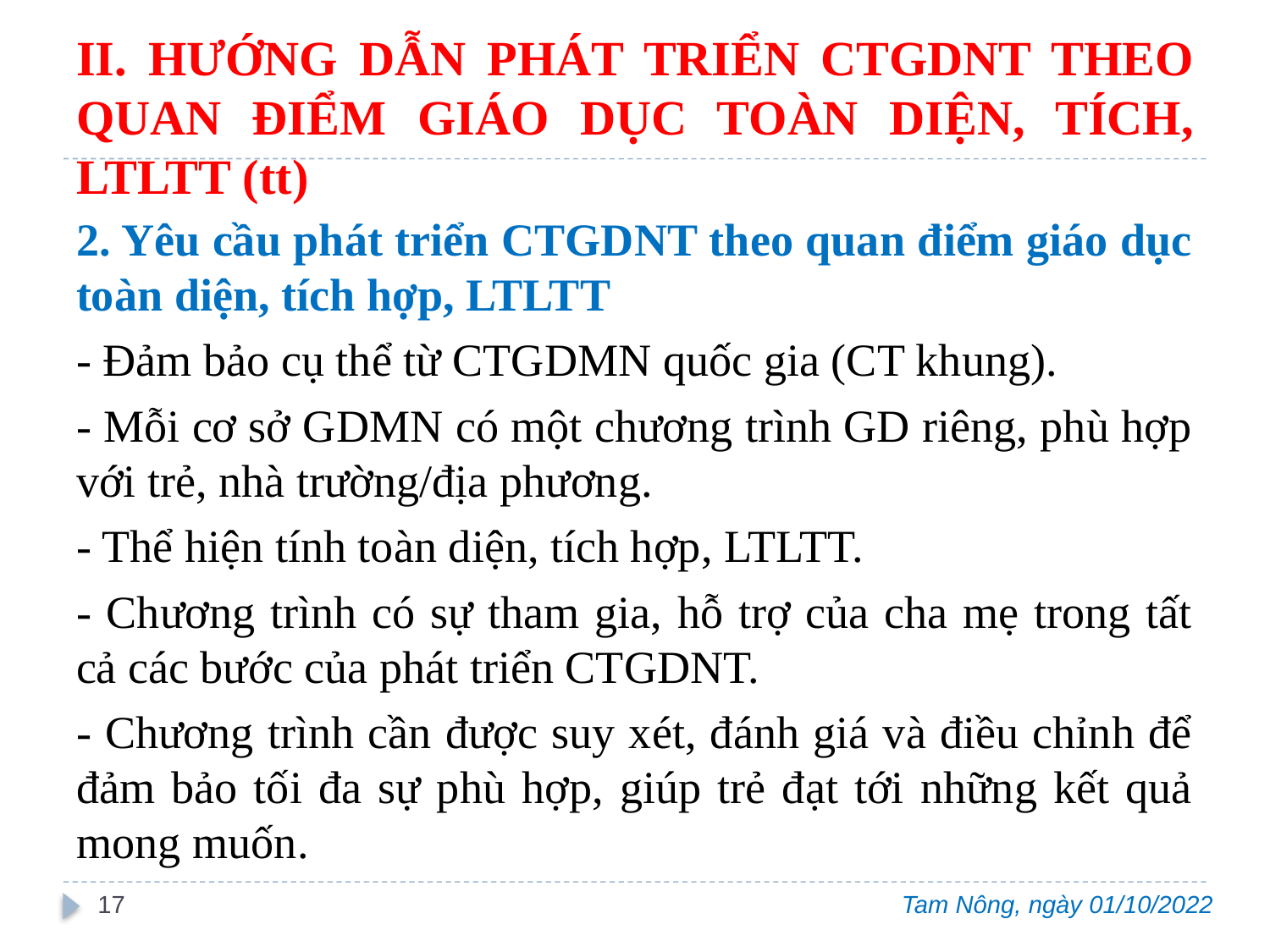

# II. HƯỚNG DẪN PHÁT TRIỂN CTGDNT THEO QUAN ĐIỂM GIÁO DỤC TOÀN DIỆN, TÍCH, LTLTT (tt)
2. Yêu cầu phát triển CTGDNT theo quan điểm giáo dục toàn diện, tích hợp, LTLTT
- Đảm bảo cụ thể từ CTGDMN quốc gia (CT khung).
- Mỗi cơ sở GDMN có một chương trình GD riêng, phù hợp với trẻ, nhà trường/địa phương.
- Thể hiện tính toàn diện, tích hợp, LTLTT.
- Chương trình có sự tham gia, hỗ trợ của cha mẹ trong tất cả các bước của phát triển CTGDNT.
- Chương trình cần được suy xét, đánh giá và điều chỉnh để đảm bảo tối đa sự phù hợp, giúp trẻ đạt tới những kết quả mong muốn.
17
Tam Nông, ngày 01/10/2022